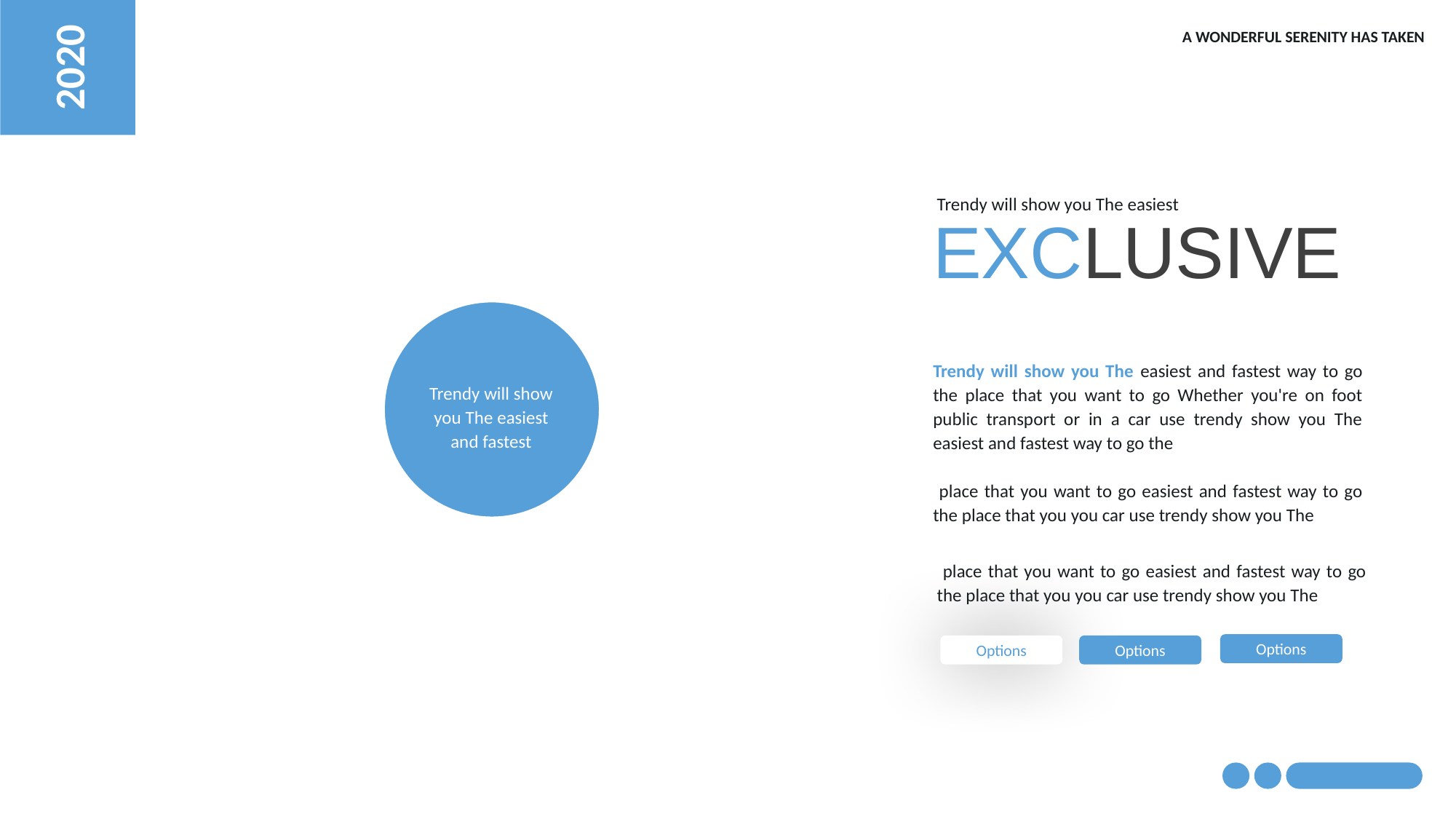

2020
A WONDERFUL SERENITY HAS TAKEN

Trendy will show you The easiest
EXCLUSIVE

Trendy will show you The easiest and fastest way to go the place that you want to go Whether you're on foot public transport or in a car use trendy show you The easiest and fastest way to go the

 place that you want to go easiest and fastest way to go the place that you you car use trendy show you The
Trendy will show you The easiest and fastest
 place that you want to go easiest and fastest way to go the place that you you car use trendy show you The
Options
Options
Options